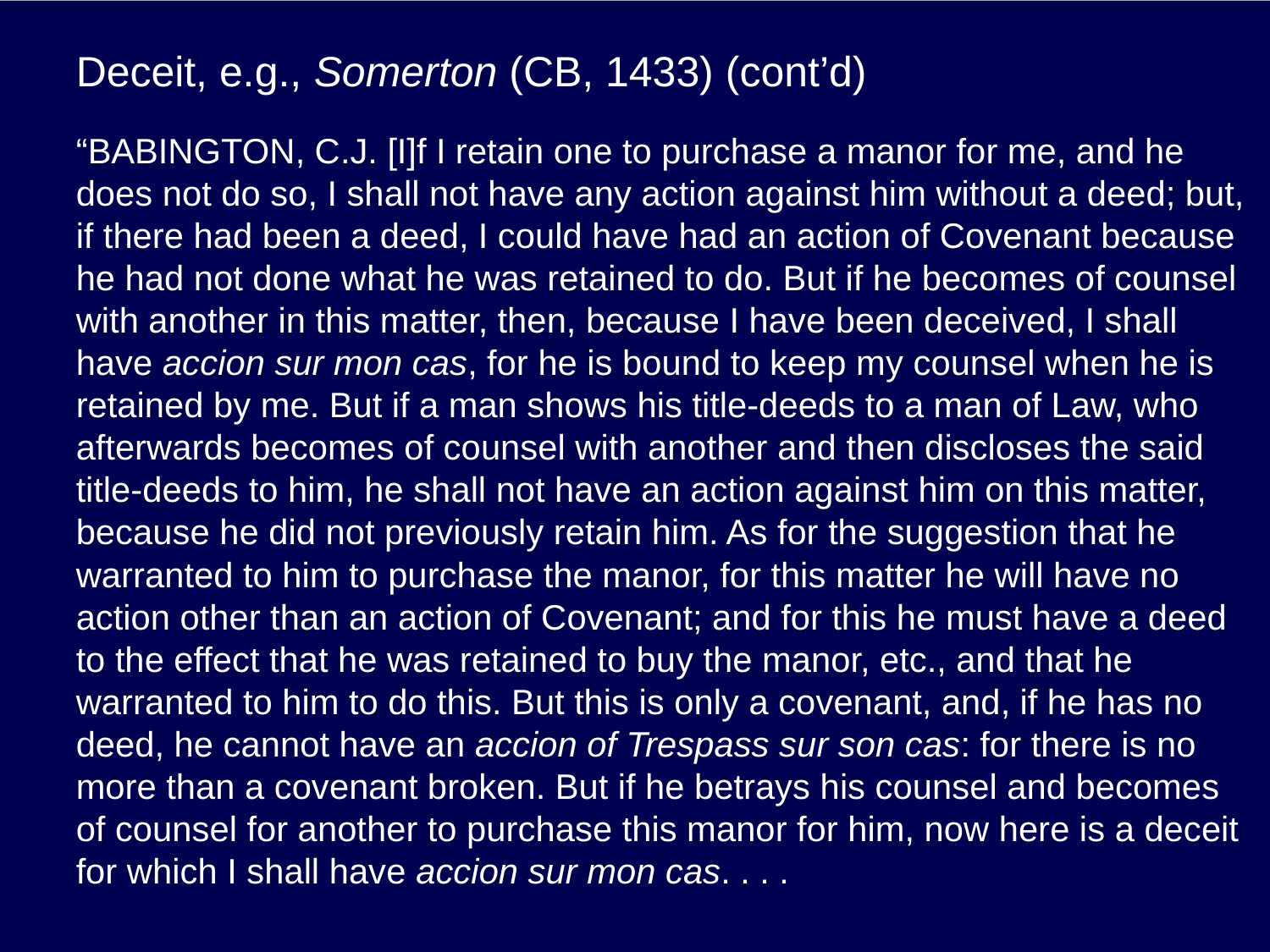

# Deceit, e.g., Somerton (CB, 1433) (cont’d)
“Babington, C.J. [I]f I retain one to purchase a manor for me, and he does not do so, I shall not have any action against him without a deed; but, if there had been a deed, I could have had an action of Covenant because he had not done what he was retained to do. But if he becomes of counsel with another in this matter, then, because I have been deceived, I shall have accion sur mon cas, for he is bound to keep my counsel when he is retained by me. But if a man shows his title-deeds to a man of Law, who afterwards becomes of counsel with another and then discloses the said title-deeds to him, he shall not have an action against him on this matter, because he did not previously retain him. As for the suggestion that he warranted to him to purchase the manor, for this matter he will have no action other than an action of Covenant; and for this he must have a deed to the effect that he was retained to buy the manor, etc., and that he warranted to him to do this. But this is only a covenant, and, if he has no deed, he cannot have an accion of Trespass sur son cas: for there is no more than a covenant broken. But if he betrays his counsel and becomes of counsel for another to purchase this manor for him, now here is a deceit for which I shall have accion sur mon cas. . . .